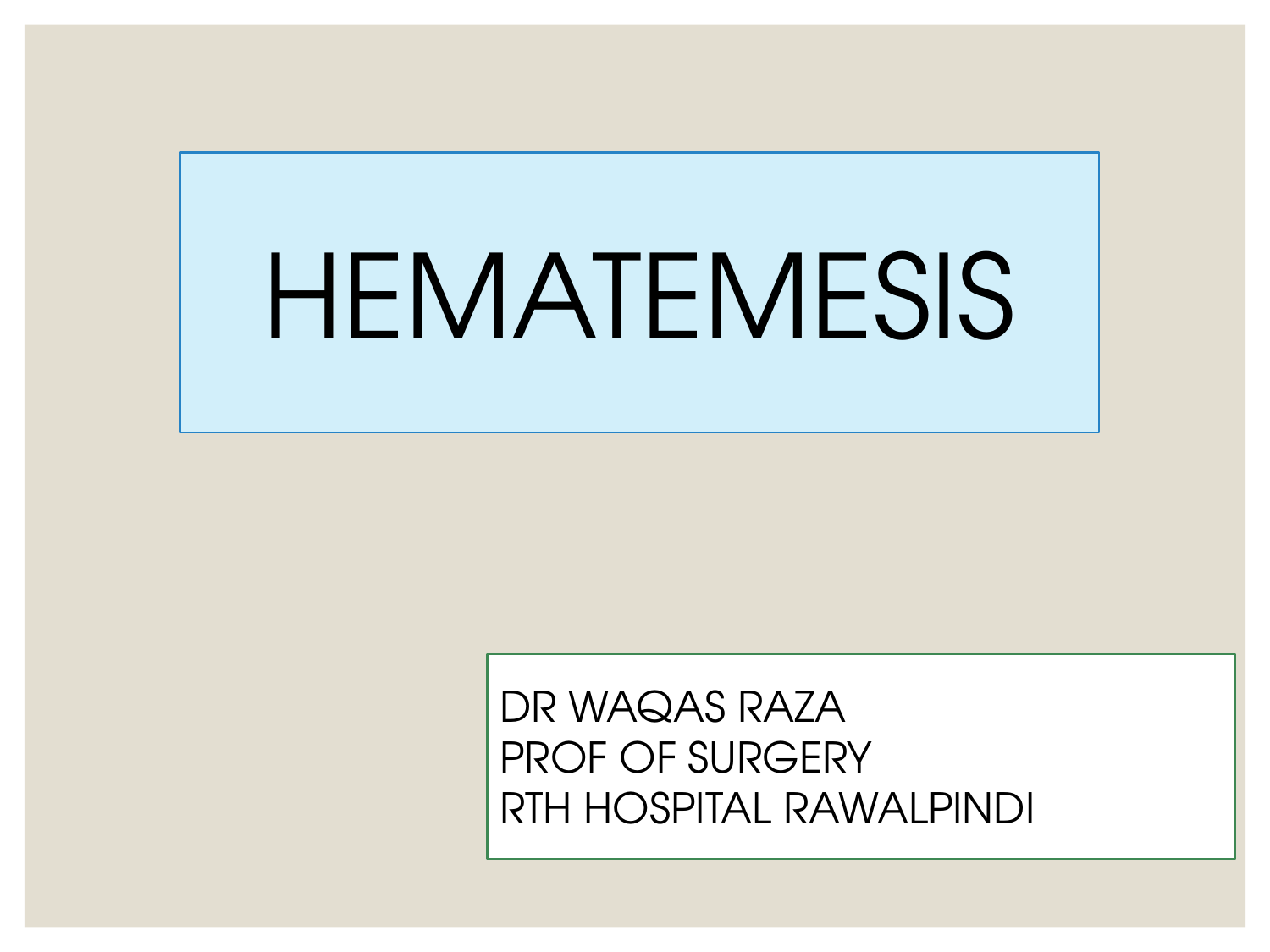

HEMATEMESIS
DR WAQAS RAZA
PROF OF SURGERY
RTH HOSPITAL RAWALPINDI